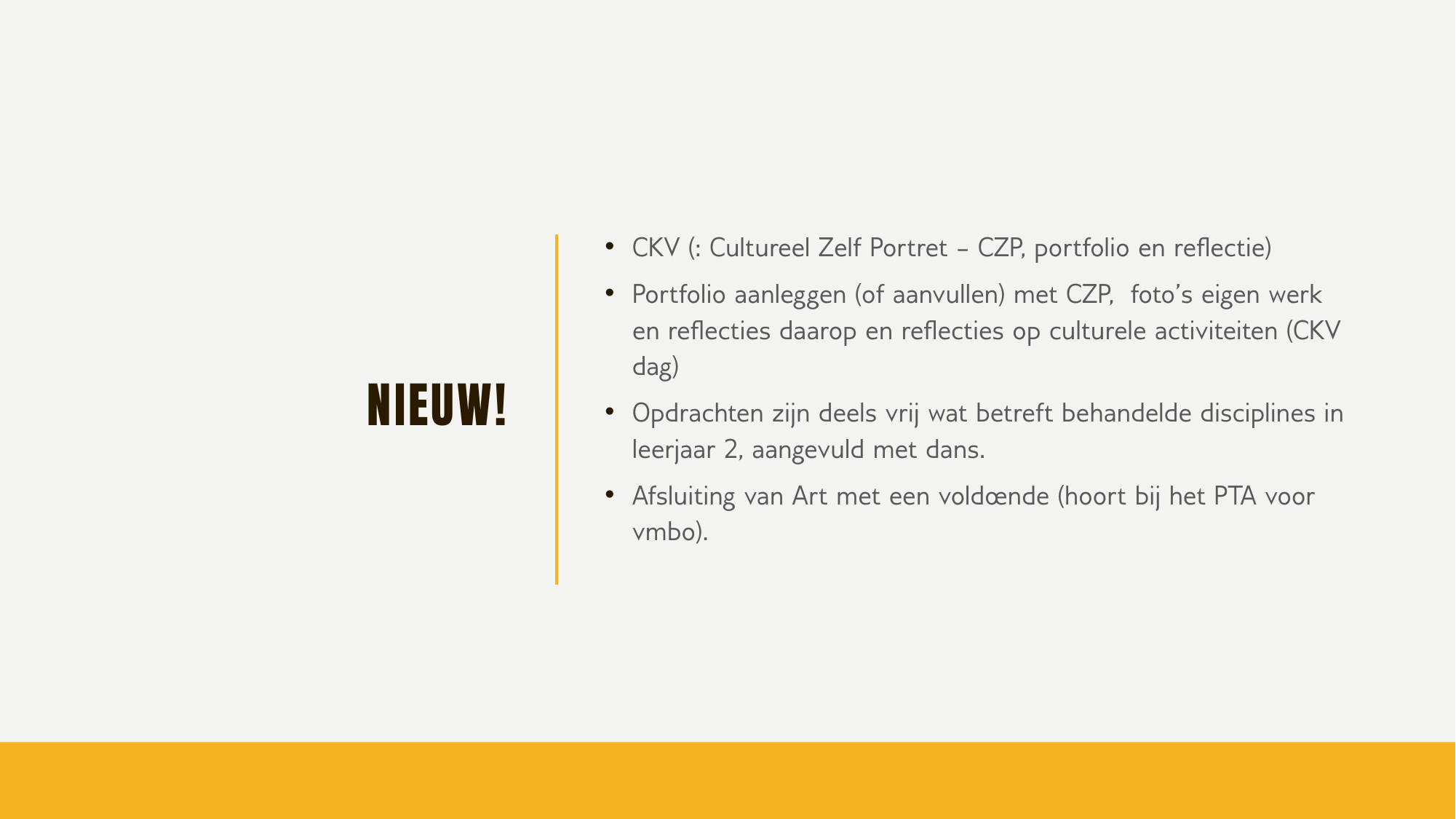

# NieuW!
CKV (: Cultureel Zelf Portret – CZP, portfolio en reflectie)
Portfolio aanleggen (of aanvullen) met CZP,  foto’s eigen werk en reflecties daarop en reflecties op culturele activiteiten (CKV dag)
Opdrachten zijn deels vrij wat betreft behandelde disciplines in leerjaar 2, aangevuld met dans.
Afsluiting van Art met een voldoende (hoort bij het PTA voor vmbo).